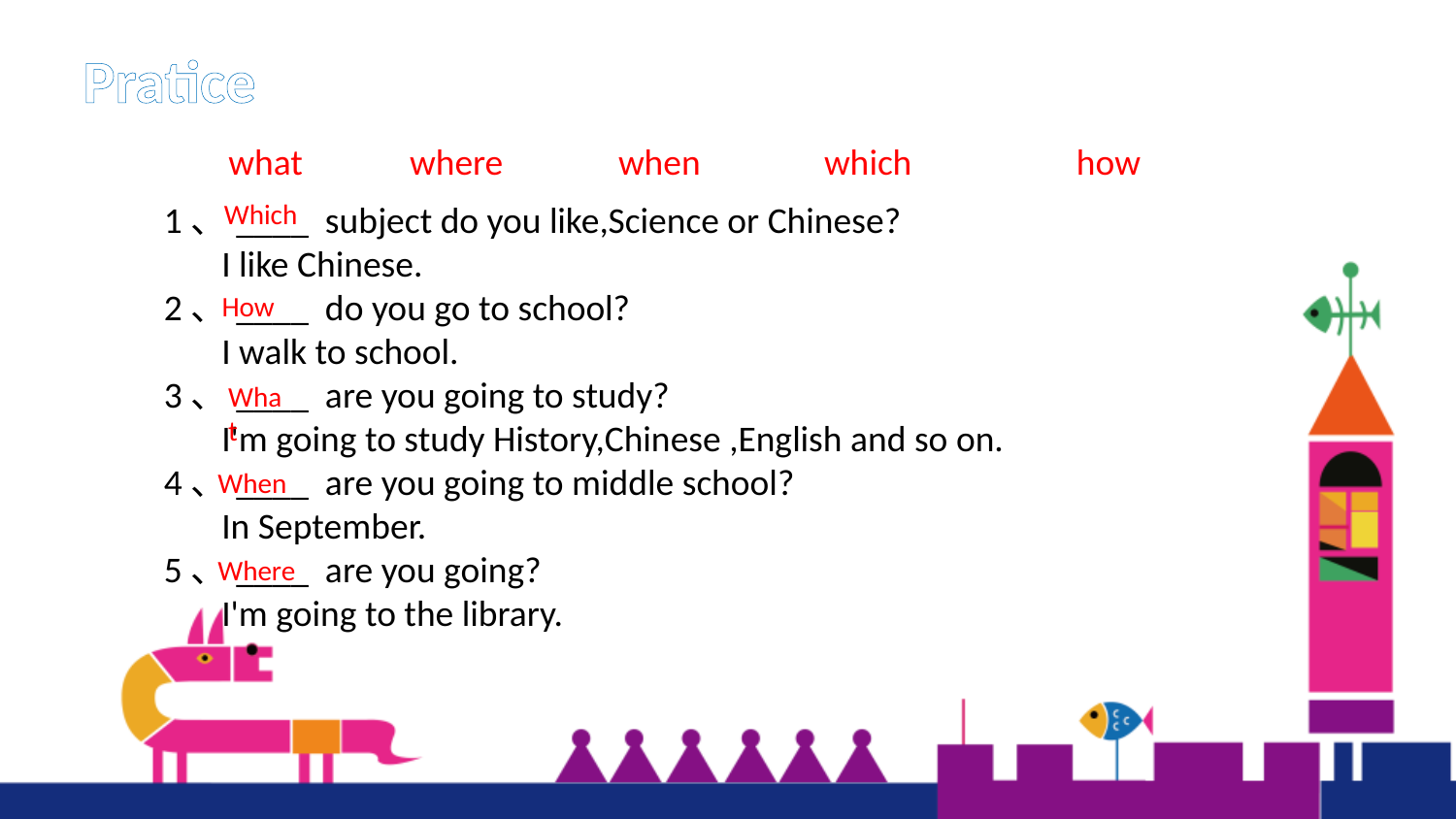

Pratice
what             where              when               which                    how
1、____  subject do you like,Science or Chinese?
       I like Chinese.
2、____  do you go to school?
       I walk to school.
3、____  are you going to study?
       I'm going to study History,Chinese ,English and so on.
4、____  are you going to middle school?
       In September.
5、____  are you going?
       I'm going to the library.
 Which
How
What
When
Where